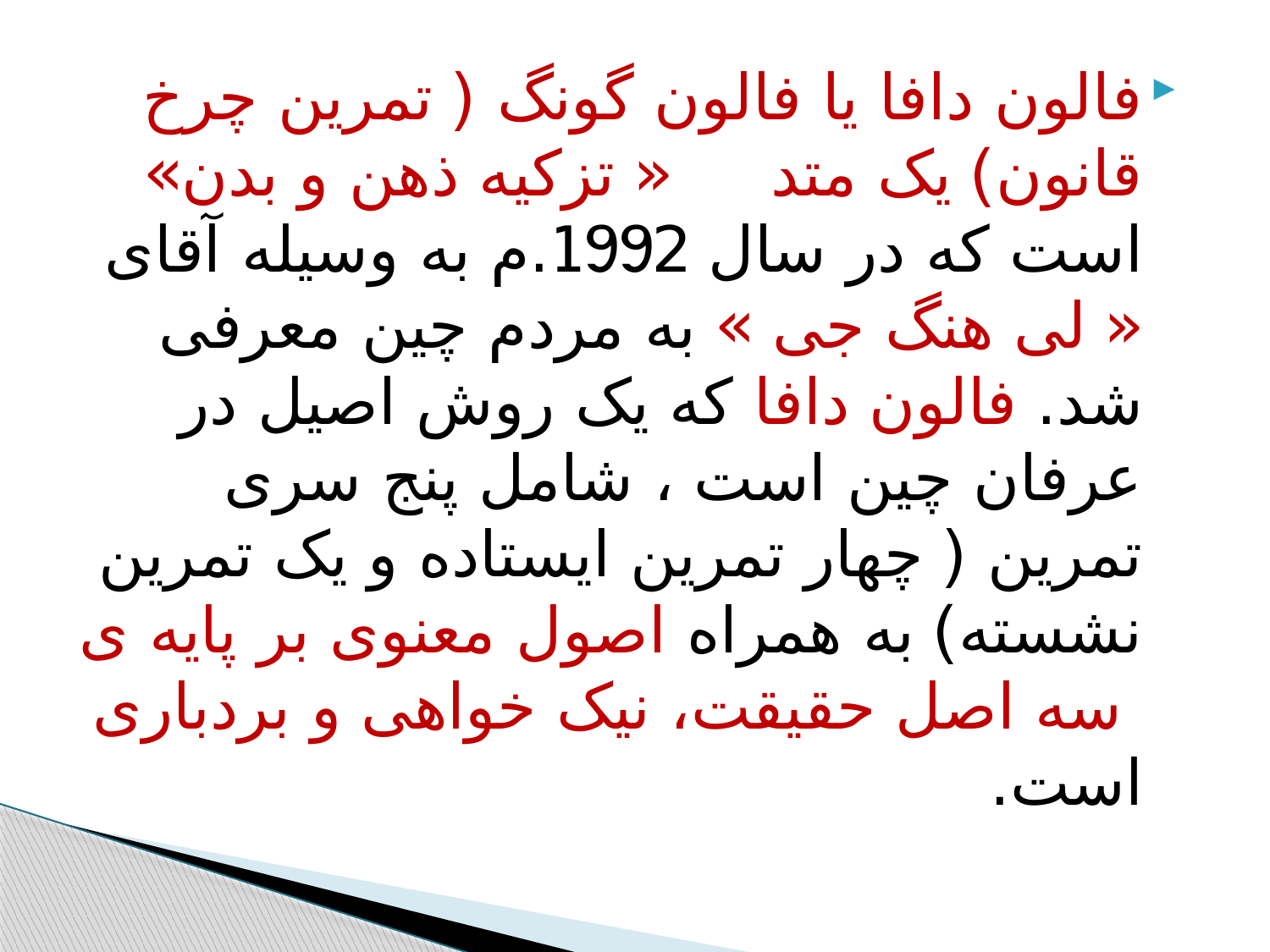

#
فالون دافا یا فالون گونگ ( تمرین چرخ قانون) یک متد     « تزکیه ذهن و بدن» است که در سال 1992.م به وسیله آقای « لی هنگ جی » به مردم چین معرفی شد. فالون دافا که یک روش اصیل در عرفان چین است ، شامل پنج سری تمرین ( چهار تمرین ایستاده و یک تمرین نشسته) به همراه اصول معنوی بر پایه ی  سه اصل حقیقت، نیک خواهی و بردباری است.